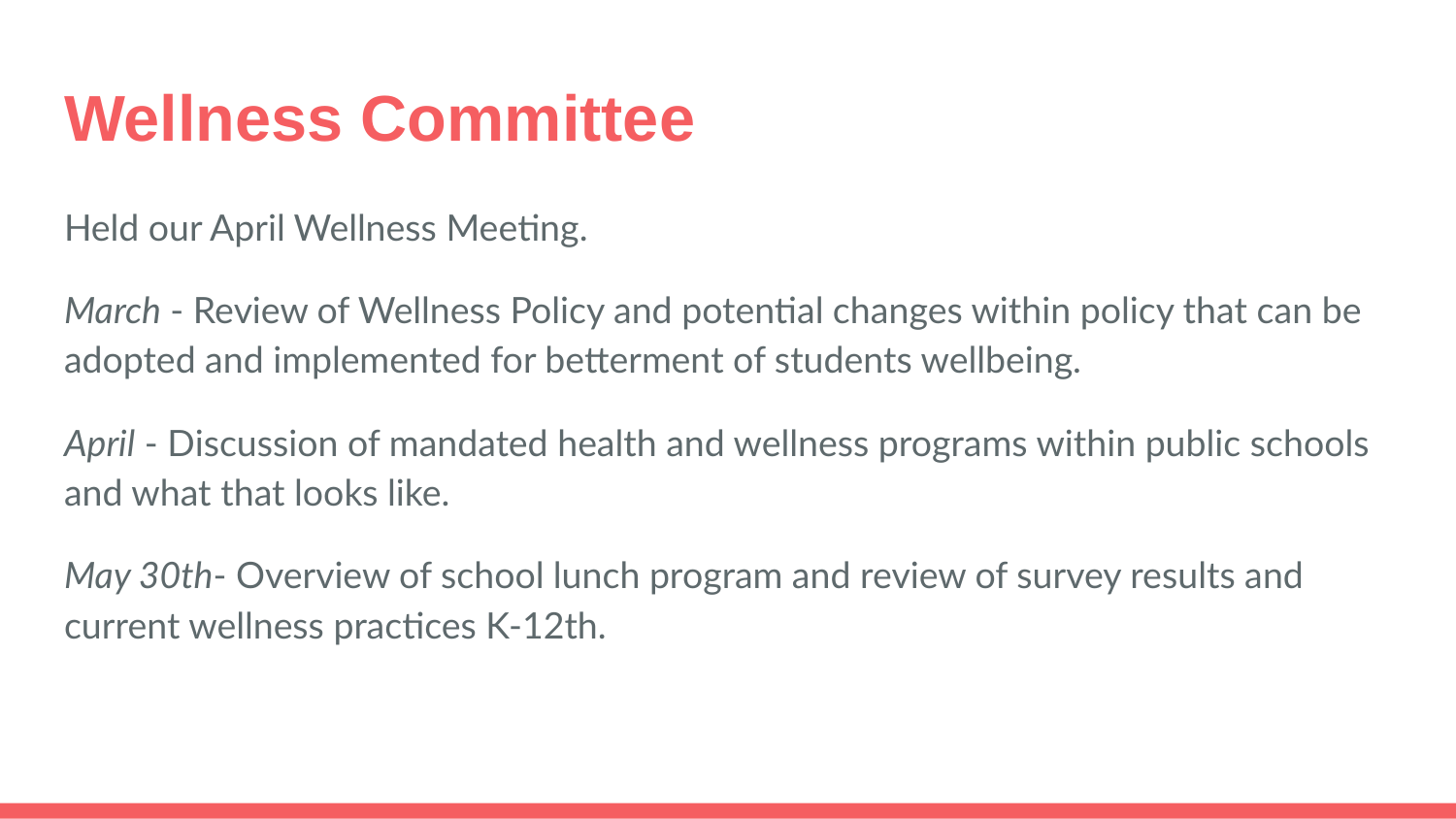

# Wellness Committee
Held our April Wellness Meeting.
March - Review of Wellness Policy and potential changes within policy that can be adopted and implemented for betterment of students wellbeing.
April - Discussion of mandated health and wellness programs within public schools and what that looks like.
May 30th- Overview of school lunch program and review of survey results and current wellness practices K-12th.